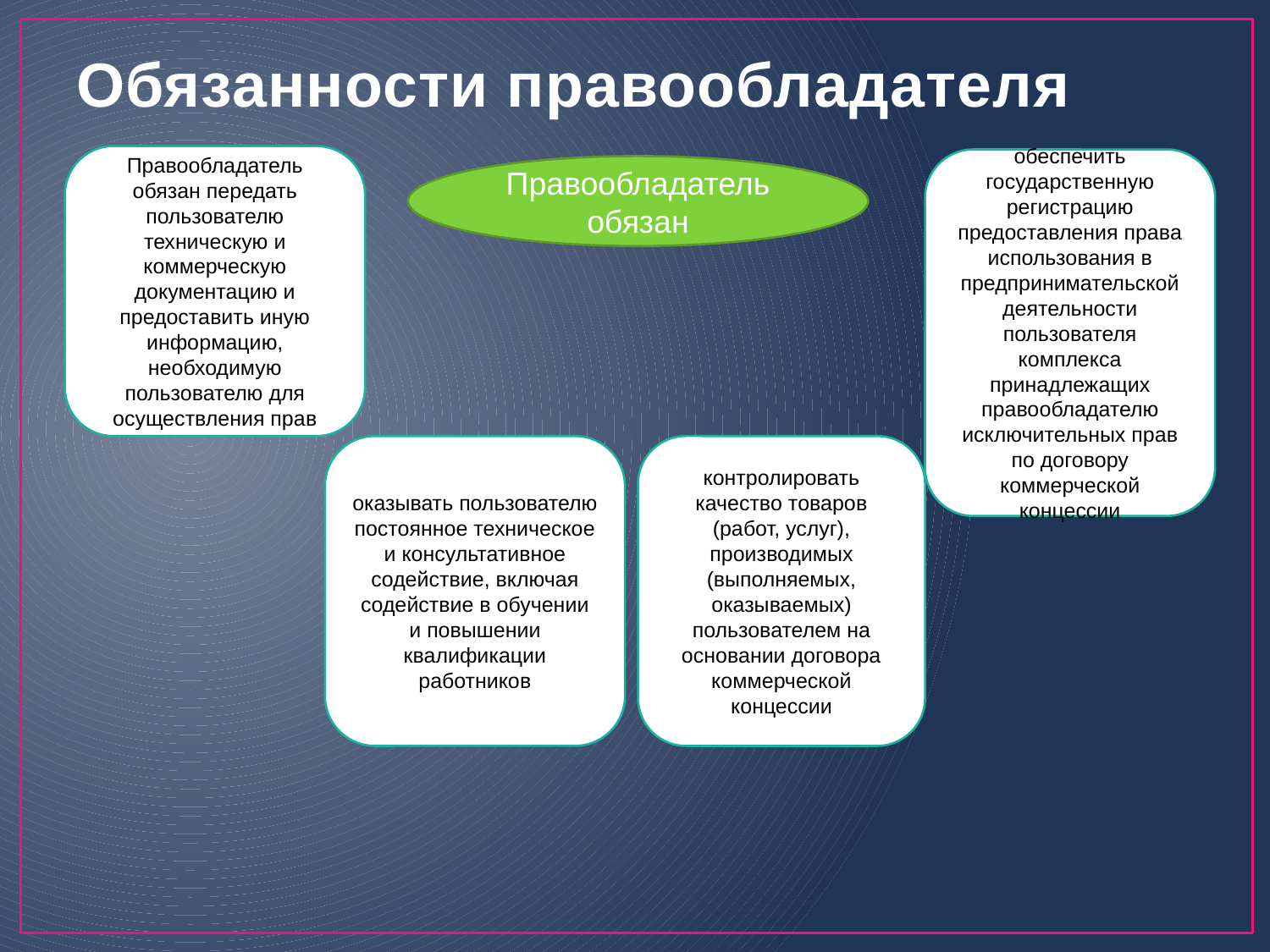

# Обязанности правообладателя

Правообладатель обязан передать пользователю техническую и коммерческую документацию и предоставить иную информацию, необходимую пользователю для осуществления прав
обеспечить государственную регистрацию предоставления права использования в предпринимательской деятельности пользователя комплекса принадлежащих правообладателю исключительных прав по договору коммерческой концессии
Правообладатель обязан
оказывать пользователю постоянное техническое и консультативное содействие, включая содействие в обучении и повышении квалификации работников
контролировать качество товаров (работ, услуг), производимых (выполняемых, оказываемых) пользователем на основании договора коммерческой концессии